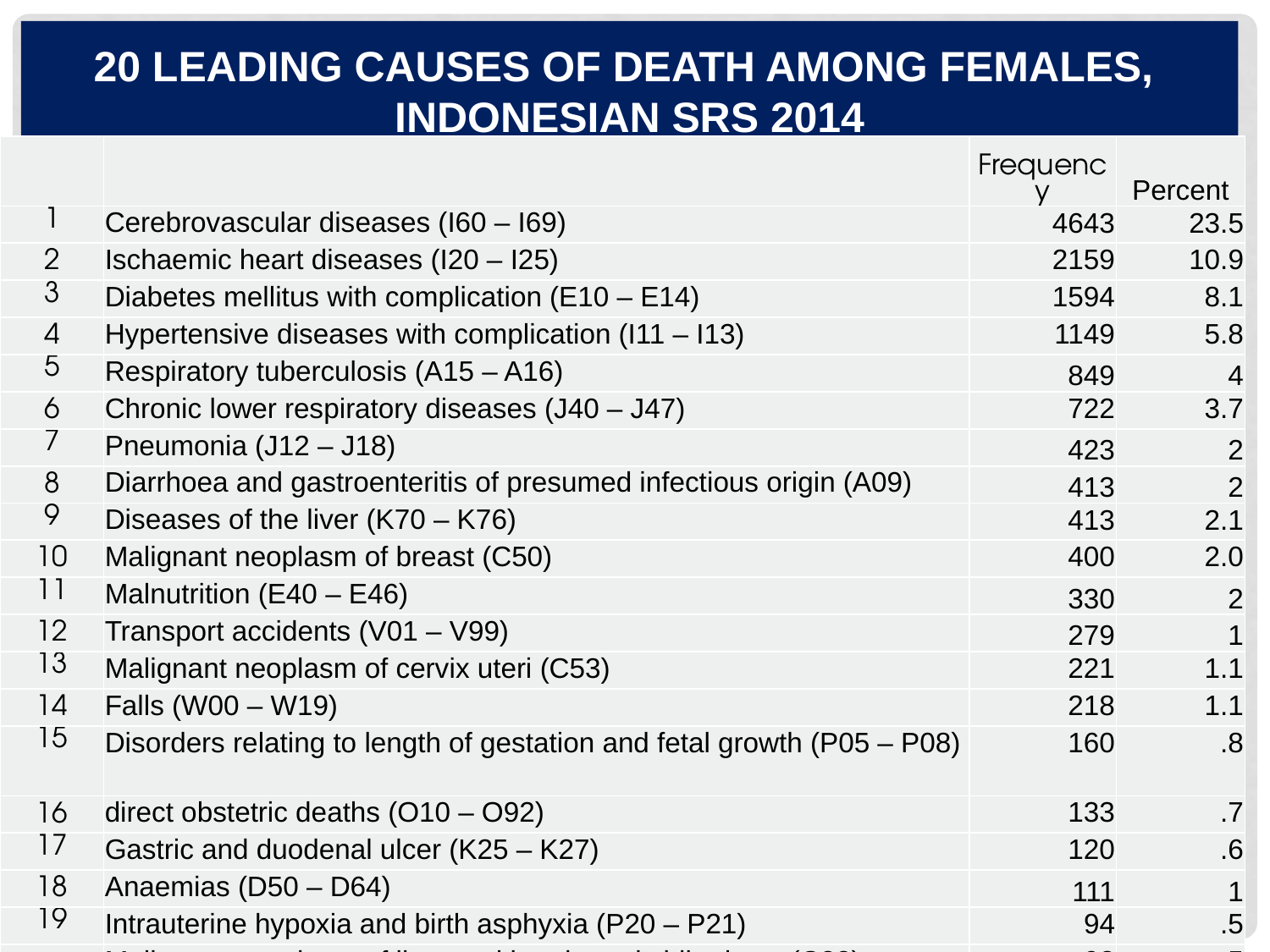

# 20 LEADING CAUSES OF DEATH AMONG FEMALES, INDONESIAN SRS 2014
|  |  | Frequency | Percent |
| --- | --- | --- | --- |
| 1 | Cerebrovascular diseases (I60 – I69) | 4643 | 23.5 |
| 2 | Ischaemic heart diseases (I20 – I25) | 2159 | 10.9 |
| 3 | Diabetes mellitus with complication (E10 – E14) | 1594 | 8.1 |
| 4 | Hypertensive diseases with complication (I11 – I13) | 1149 | 5.8 |
| 5 | Respiratory tuberculosis (A15 – A16) | 849 | 4 |
| 6 | Chronic lower respiratory diseases (J40 – J47) | 722 | 3.7 |
| 7 | Pneumonia (J12 – J18) | 423 | 2 |
| 8 | Diarrhoea and gastroenteritis of presumed infectious origin (A09) | 413 | 2 |
| 9 | Diseases of the liver (K70 – K76) | 413 | 2.1 |
| 10 | Malignant neoplasm of breast (C50) | 400 | 2.0 |
| 11 | Malnutrition (E40 – E46) | 330 | 2 |
| 12 | Transport accidents (V01 – V99) | 279 | 1 |
| 13 | Malignant neoplasm of cervix uteri (C53) | 221 | 1.1 |
| 14 | Falls (W00 – W19) | 218 | 1.1 |
| 15 | Disorders relating to length of gestation and fetal growth (P05 – P08) | 160 | .8 |
| 16 | direct obstetric deaths (O10 – O92) | 133 | .7 |
| 17 | Gastric and duodenal ulcer (K25 – K27) | 120 | .6 |
| 18 | Anaemias (D50 – D64) | 111 | 1 |
| 19 | Intrauterine hypoxia and birth asphyxia (P20 – P21) | 94 | .5 |
| 20 | Malignant neoplasm of liver and intrahepatic bile ducts (C22) | 93 | .5 |